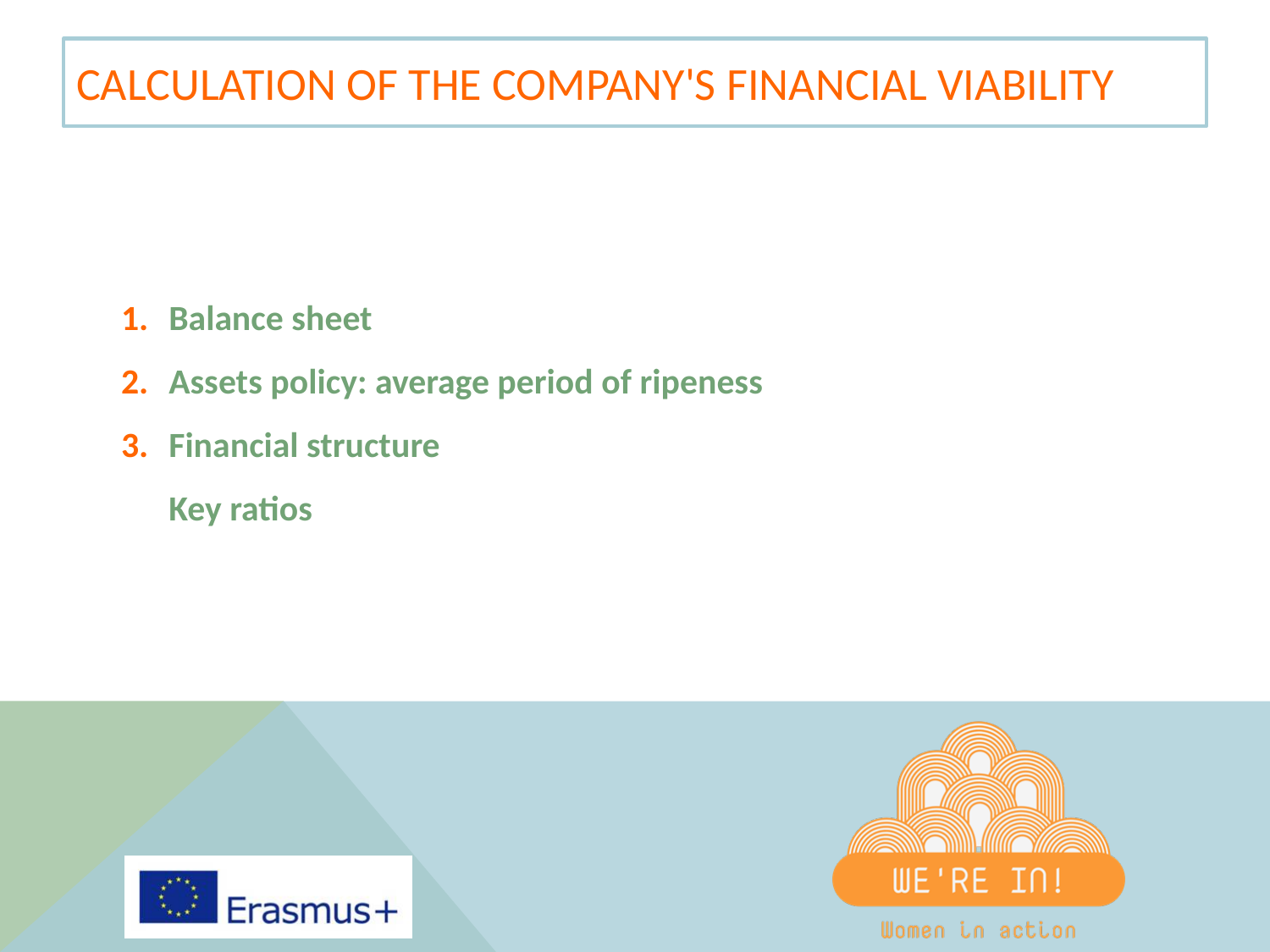

# CALCULATION OF THE COMPANY'S FINANCIAL VIABILITY
Balance sheet
Assets policy: average period of ripeness
Financial structure
Key ratios